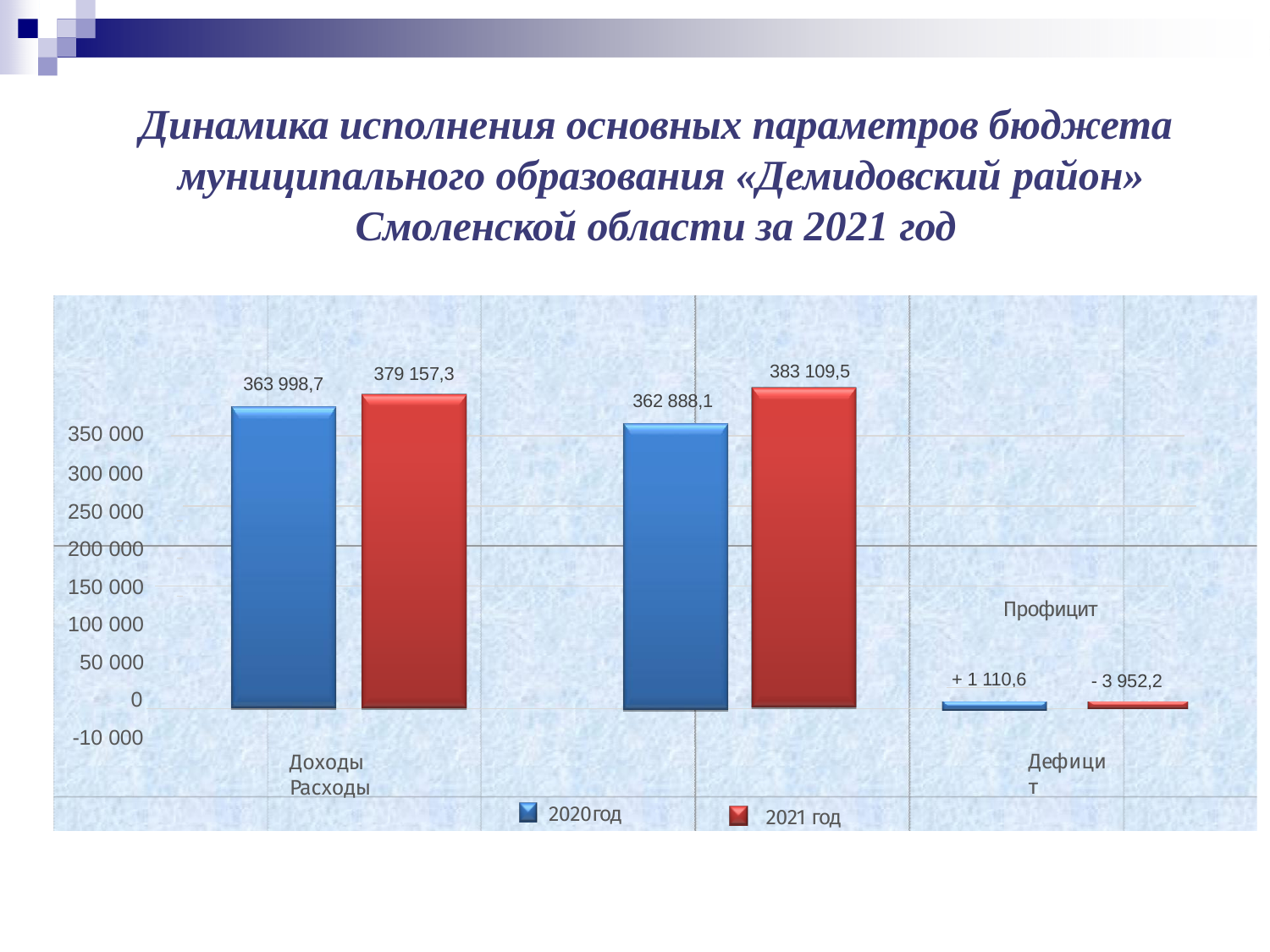

# Динамика исполнения основных параметров бюджета  муниципального образования «Демидовский район»
Смоленской области за 2021 год

383 109,5
379 157,3
363 998,7
362 888,1

350 000
300 000
250 000
200 000
150 000
100 000
50 000
0
-10 000

Профицит
 + 1 110,6
- 3 952,2

Дефицит
Доходы	Расходы
2020год

2021 год